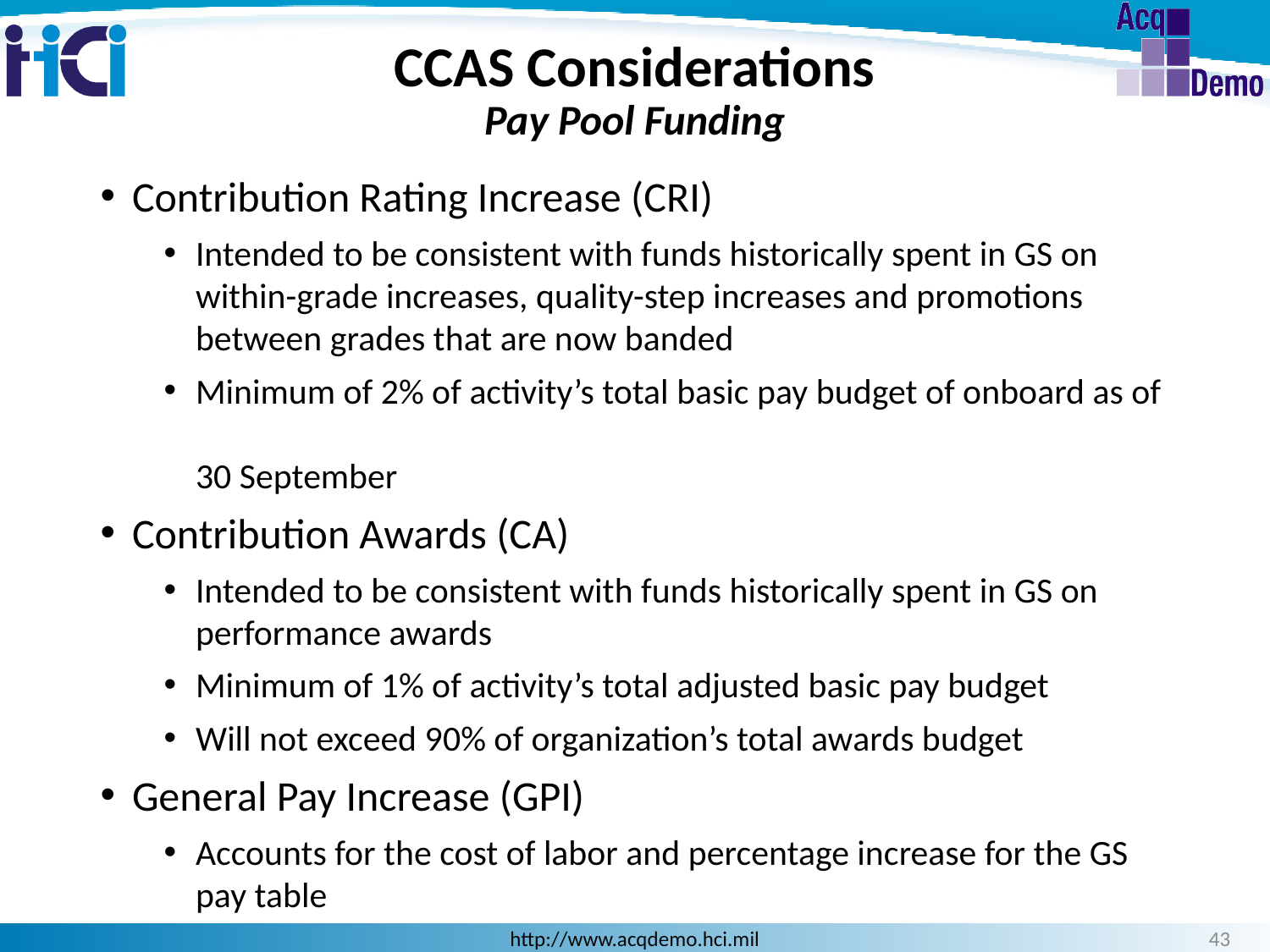

CCAS Considerations
Pay Pool Funding
Contribution Rating Increase (CRI)
Intended to be consistent with funds historically spent in GS on within-grade increases, quality-step increases and promotions between grades that are now banded
Minimum of 2% of activity’s total basic pay budget of onboard as of
30 September
Contribution Awards (CA)
Intended to be consistent with funds historically spent in GS on performance awards
Minimum of 1% of activity’s total adjusted basic pay budget
Will not exceed 90% of organization’s total awards budget
General Pay Increase (GPI)
Accounts for the cost of labor and percentage increase for the GS pay table

43